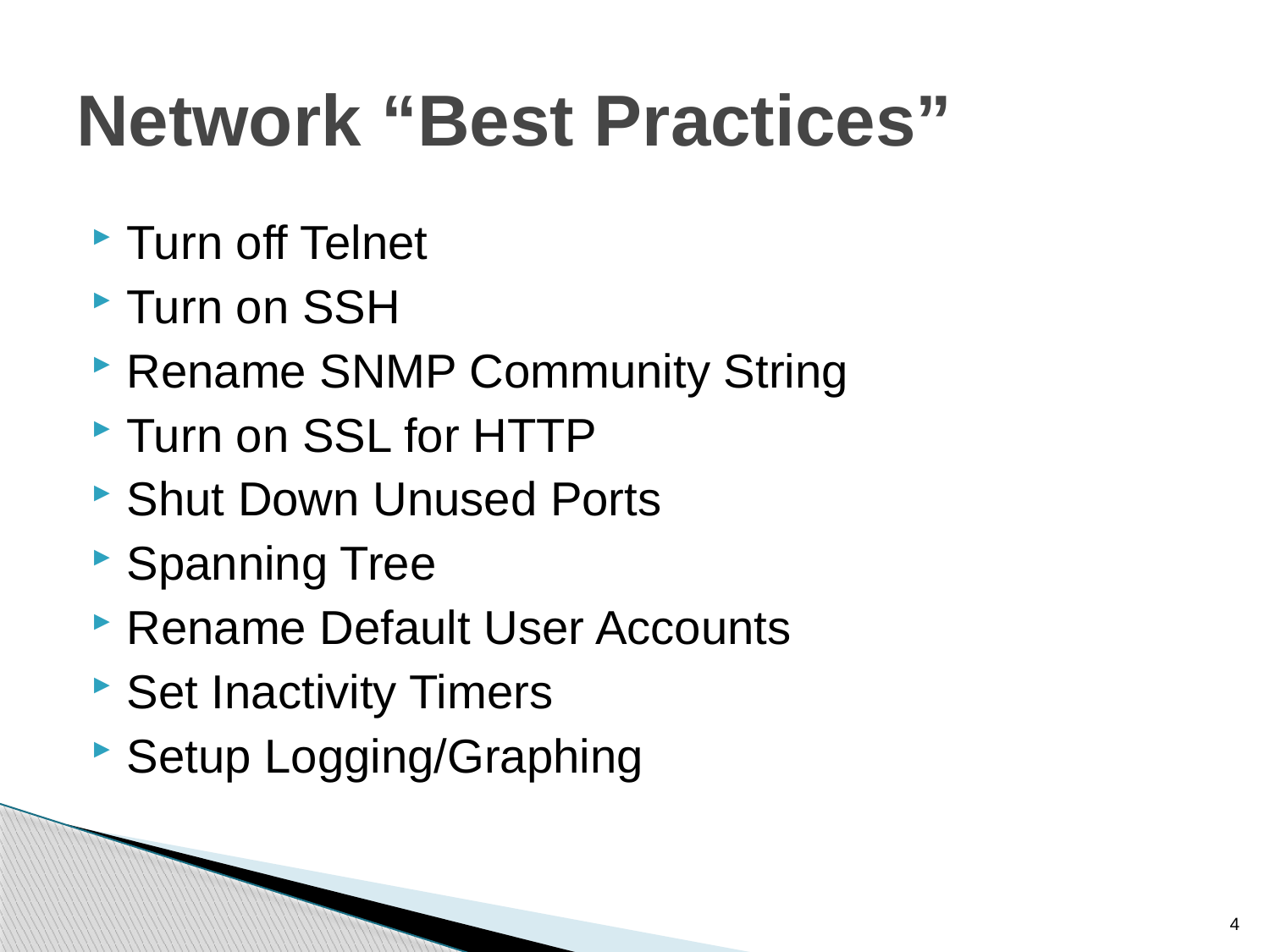

# Network “Best Practices”
Turn off Telnet
Turn on SSH
Rename SNMP Community String
Turn on SSL for HTTP
Shut Down Unused Ports
Spanning Tree
Rename Default User Accounts
Set Inactivity Timers
Setup Logging/Graphing
4